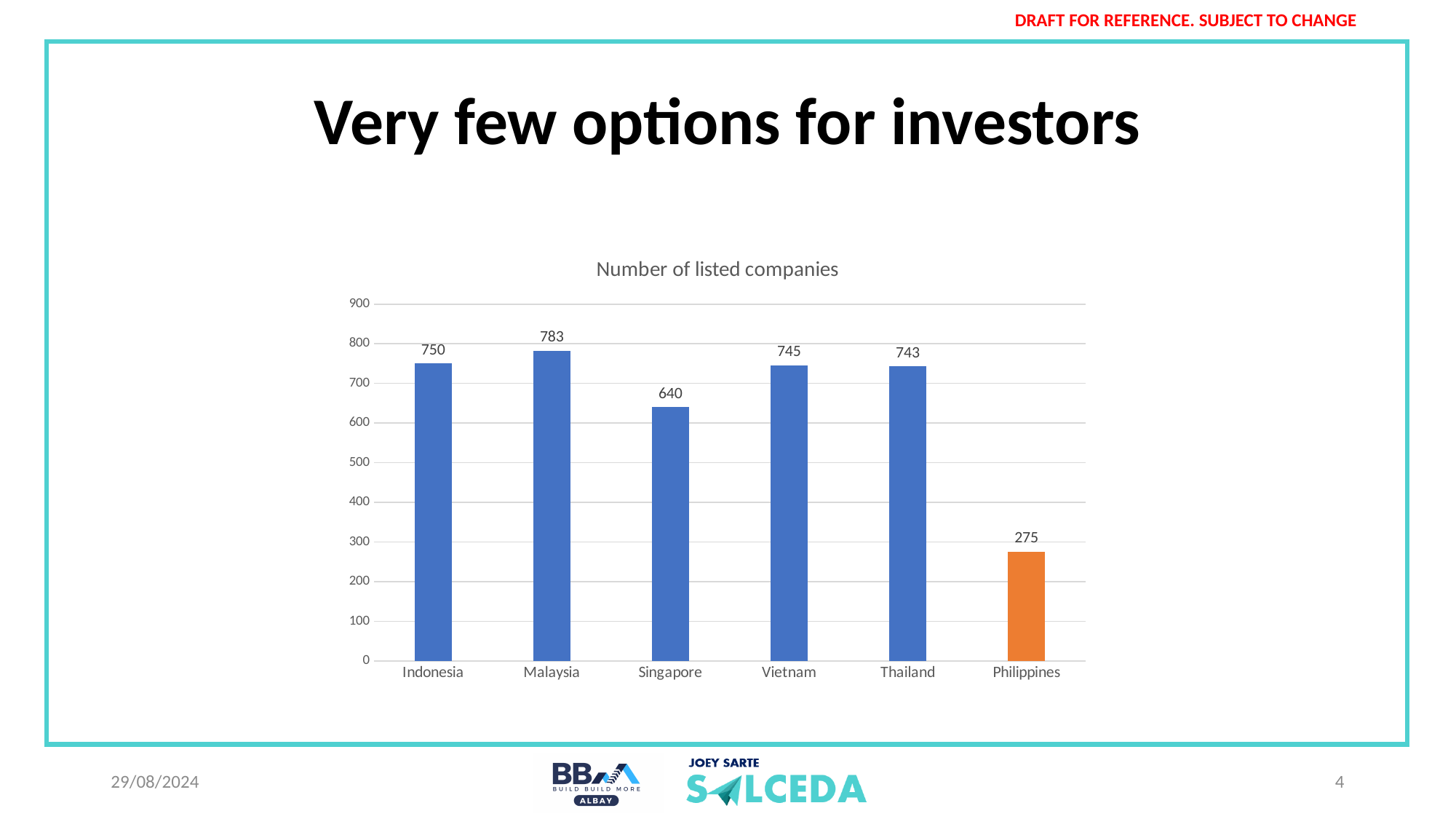

# Very few options for investors

### Chart:

| Category | Number of listed companies |
|---|---|
| Indonesia | 750.0 |
| Malaysia | 783.0 |
| Singapore | 640.0 |
| Vietnam | 745.0 |
| Thailand | 743.0 |
| Philippines | 275.0 |
29/08/2024
4